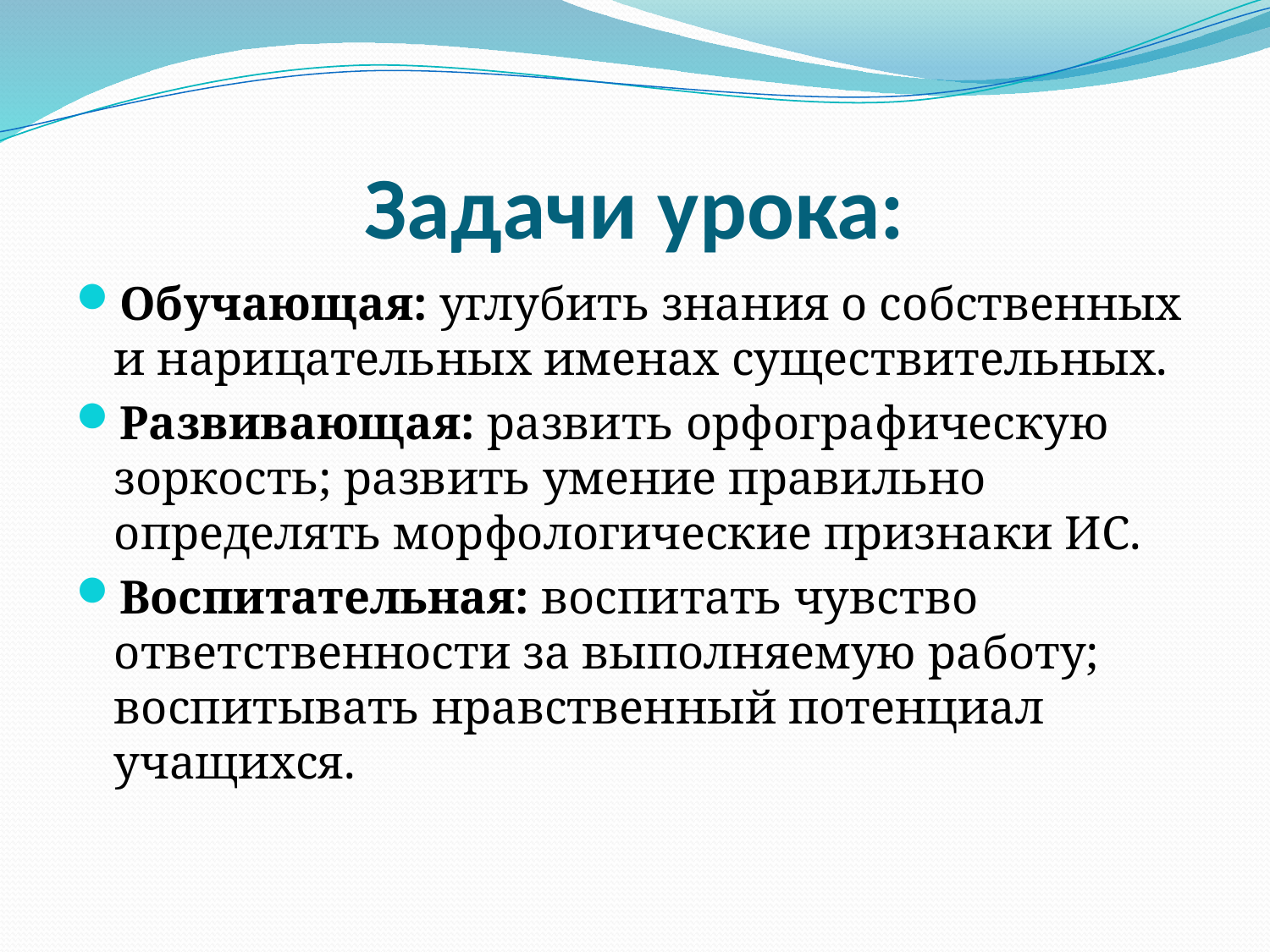

# Задачи урока:
Обучающая: углубить знания о собственных и нарицательных именах существительных.
Развивающая: развить орфографическую зоркость; развить умение правильно определять морфологические признаки ИС.
Воспитательная: воспитать чувство ответственности за выполняемую работу; воспитывать нравственный потенциал учащихся.